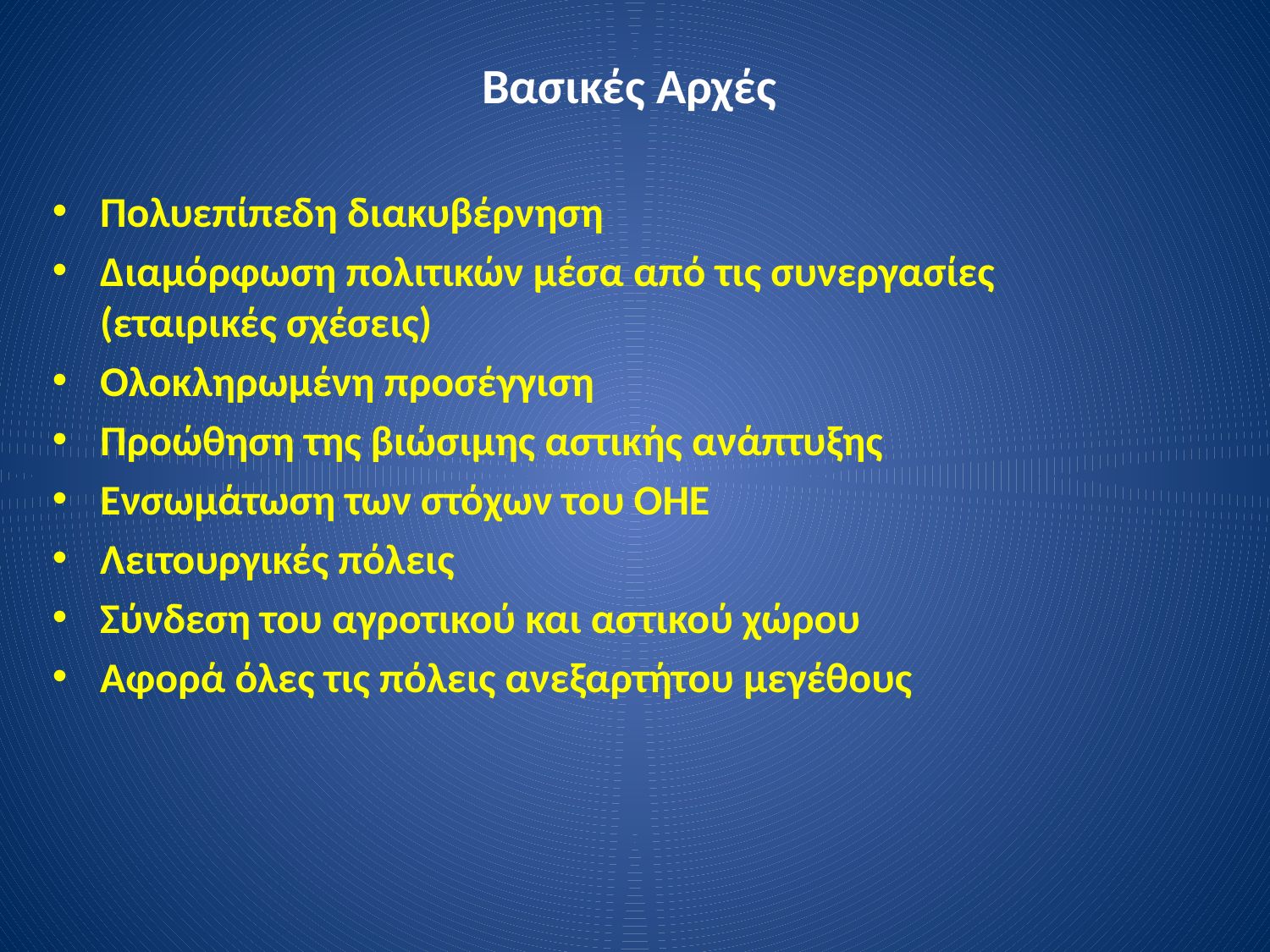

# Βασικές Αρχές
Πολυεπίπεδη διακυβέρνηση
Διαμόρφωση πολιτικών μέσα από τις συνεργασίες (εταιρικές σχέσεις)
Ολοκληρωμένη προσέγγιση
Προώθηση της βιώσιμης αστικής ανάπτυξης
Ενσωμάτωση των στόχων του ΟΗΕ
Λειτουργικές πόλεις
Σύνδεση του αγροτικού και αστικού χώρου
Αφορά όλες τις πόλεις ανεξαρτήτου μεγέθους